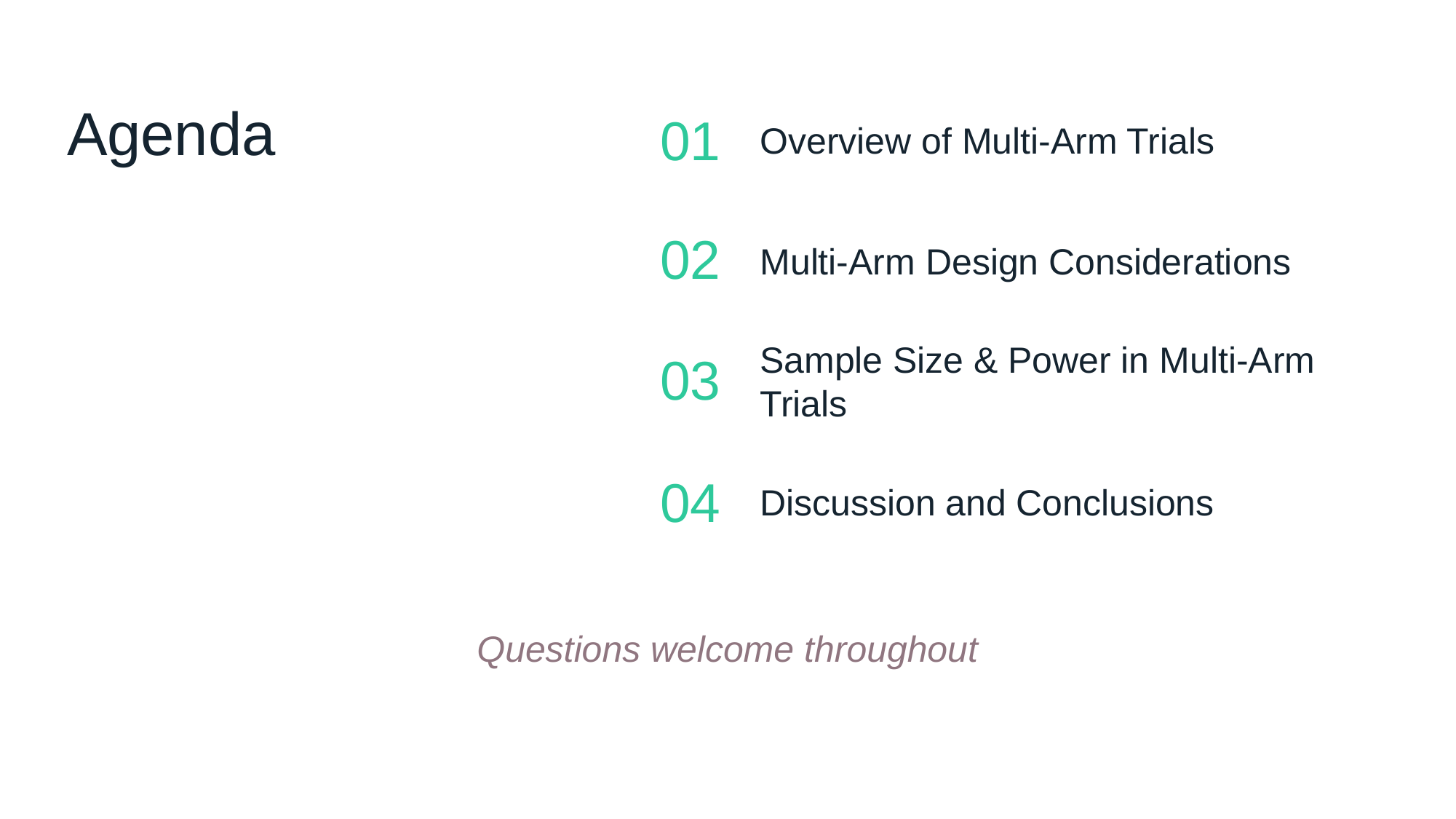

Agenda
01

Overview of Multi-Arm Trials

02
Multi-Arm Design Considerations
Sample Size & Power in Multi-Arm Trials
03
04
Discussion and Conclusions
Questions welcome throughout